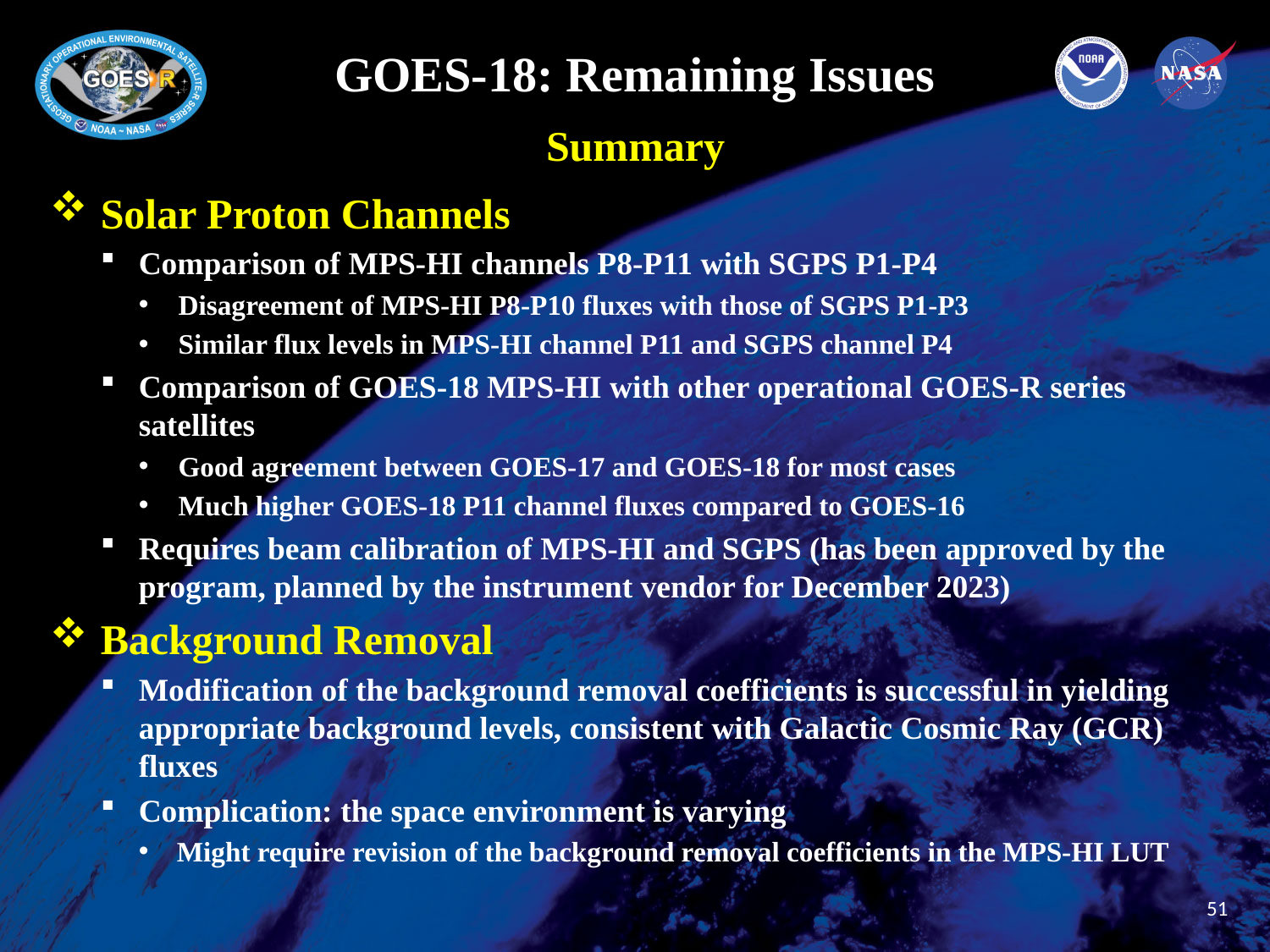

GOES-18: Remaining Issues
Summary
Solar Proton Channels
Comparison of MPS-HI channels P8-P11 with SGPS P1-P4
Disagreement of MPS-HI P8-P10 fluxes with those of SGPS P1-P3
Similar flux levels in MPS-HI channel P11 and SGPS channel P4
Comparison of GOES-18 MPS-HI with other operational GOES-R series satellites
Good agreement between GOES-17 and GOES-18 for most cases
Much higher GOES-18 P11 channel fluxes compared to GOES-16
Requires beam calibration of MPS-HI and SGPS (has been approved by the program, planned by the instrument vendor for December 2023)
Background Removal
Modification of the background removal coefficients is successful in yielding appropriate background levels, consistent with Galactic Cosmic Ray (GCR) fluxes
Complication: the space environment is varying
Might require revision of the background removal coefficients in the MPS-HI LUT
51